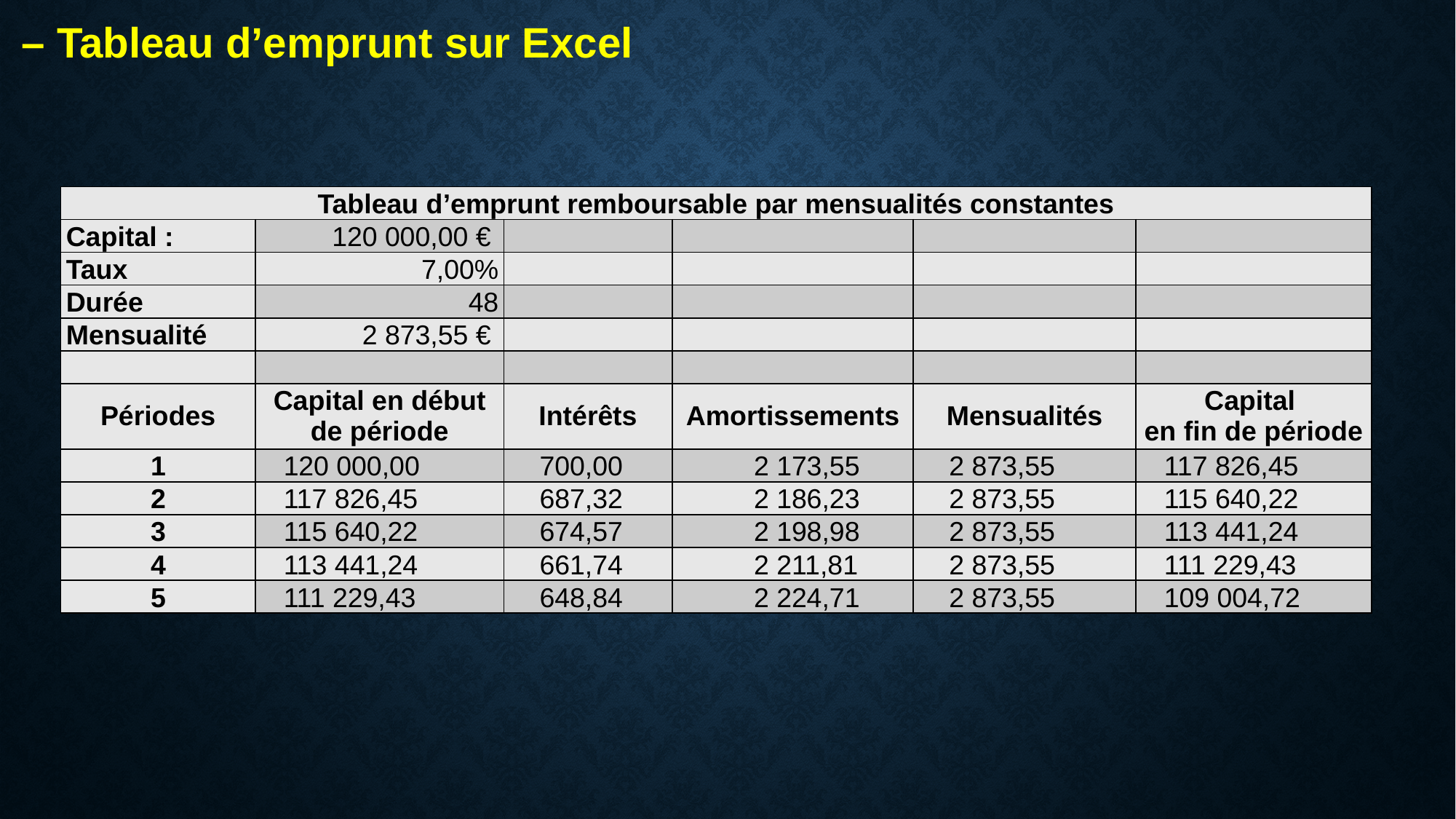

– Tableau d’emprunt sur Excel
| Tableau d’emprunt remboursable par mensualités constantes |  |  |  |  |  |
| --- | --- | --- | --- | --- | --- |
| Capital : | 120 000,00 € |  |  |  |  |
| Taux | 7,00% |  |  |  |  |
| Durée | 48 |  |  |  |  |
| Mensualité | 2 873,55 € |  |  |  |  |
|  |  |  |  |  |  |
| Périodes | Capital en début de période | Intérêts | Amortissements | Mensualités | Capital en fin de période |
| 1 | 120 000,00 | 700,00 | 2 173,55 | 2 873,55 | 117 826,45 |
| 2 | 117 826,45 | 687,32 | 2 186,23 | 2 873,55 | 115 640,22 |
| 3 | 115 640,22 | 674,57 | 2 198,98 | 2 873,55 | 113 441,24 |
| 4 | 113 441,24 | 661,74 | 2 211,81 | 2 873,55 | 111 229,43 |
| 5 | 111 229,43 | 648,84 | 2 224,71 | 2 873,55 | 109 004,72 |